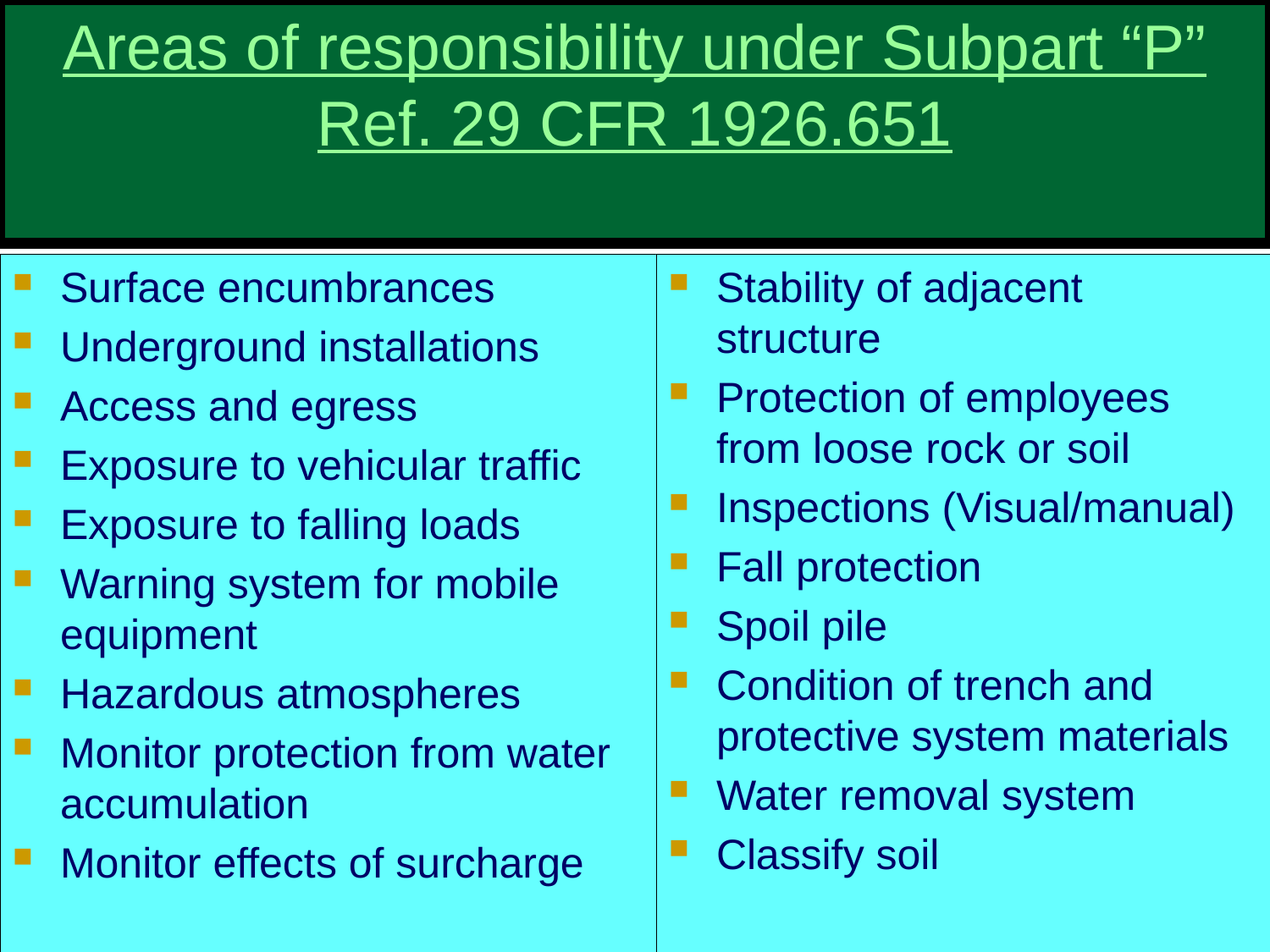

Areas of responsibility under Subpart “P”
Ref. 29 CFR 1926.651
Surface encumbrances
Underground installations
Access and egress
Exposure to vehicular traffic
Exposure to falling loads
Warning system for mobile equipment
Hazardous atmospheres
Monitor protection from water accumulation
Monitor effects of surcharge

Stability of adjacent structure
Protection of employees from loose rock or soil
Inspections (Visual/manual)
Fall protection
Spoil pile
Condition of trench and protective system materials
Water removal system
Classify soil